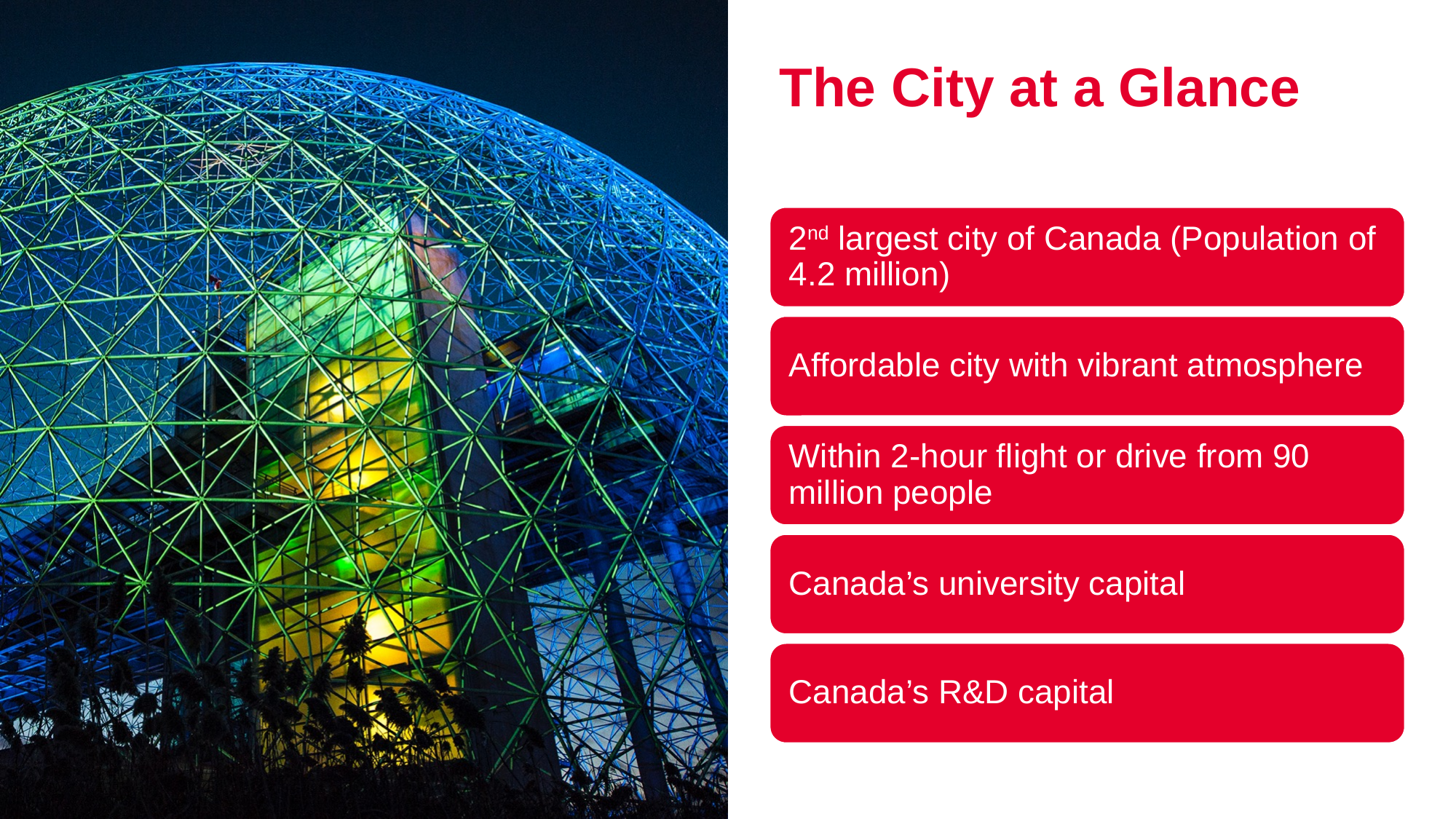

# The City at a Glance
2nd largest city of Canada (Population of 4.2 million)
Affordable city with vibrant atmosphere
Within 2-hour flight or drive from 90 million people
Canada’s university capital
Canada’s R&D capital